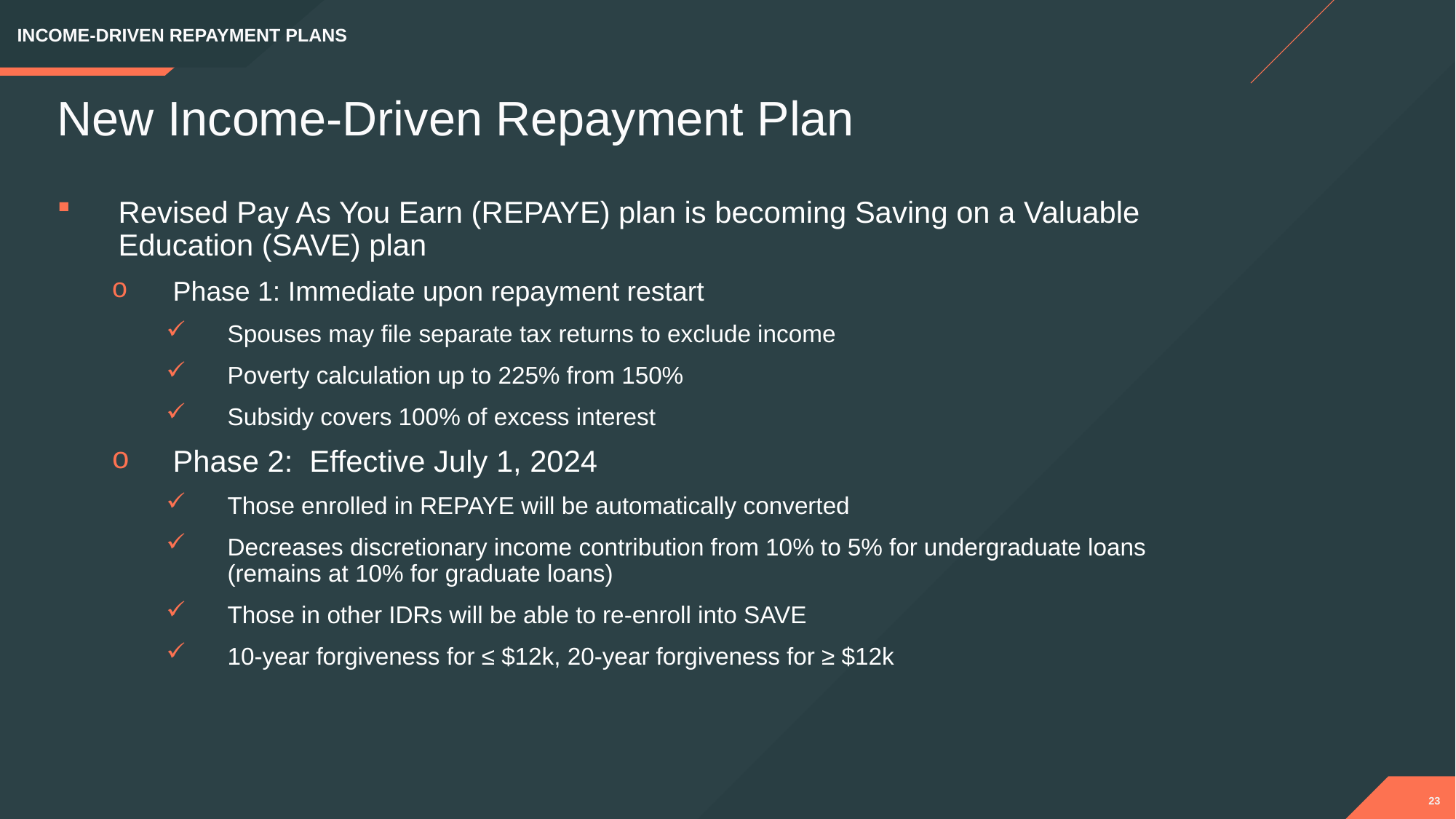

INCOME-DRIVEN REPAYMENT PLANS
New Income-Driven Repayment Plan
Revised Pay As You Earn (REPAYE) plan is becoming Saving on a Valuable Education (SAVE) plan
Phase 1: Immediate upon repayment restart
Spouses may file separate tax returns to exclude income
Poverty calculation up to 225% from 150%
Subsidy covers 100% of excess interest
Phase 2:  Effective July 1, 2024
Those enrolled in REPAYE will be automatically converted
Decreases discretionary income contribution from 10% to 5% for undergraduate loans (remains at 10% for graduate loans)
Those in other IDRs will be able to re-enroll into SAVE
10-year forgiveness for ≤ $12k, 20-year forgiveness for ≥ $12k

23